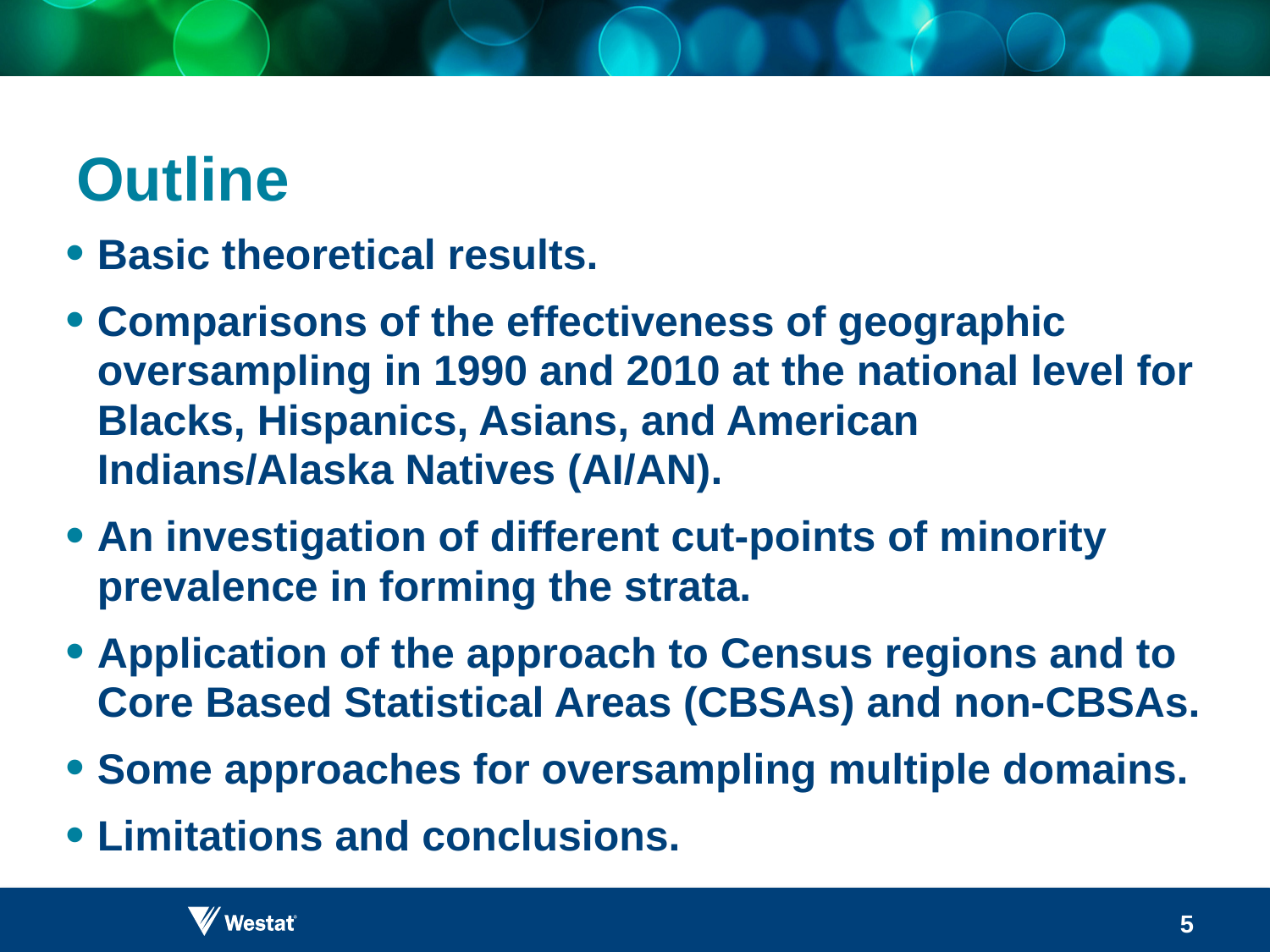

# Outline
Basic theoretical results.
Comparisons of the effectiveness of geographic oversampling in 1990 and 2010 at the national level for Blacks, Hispanics, Asians, and American Indians/Alaska Natives (AI/AN).
An investigation of different cut-points of minority prevalence in forming the strata.
Application of the approach to Census regions and to Core Based Statistical Areas (CBSAs) and non-CBSAs.
Some approaches for oversampling multiple domains.
Limitations and conclusions.
5